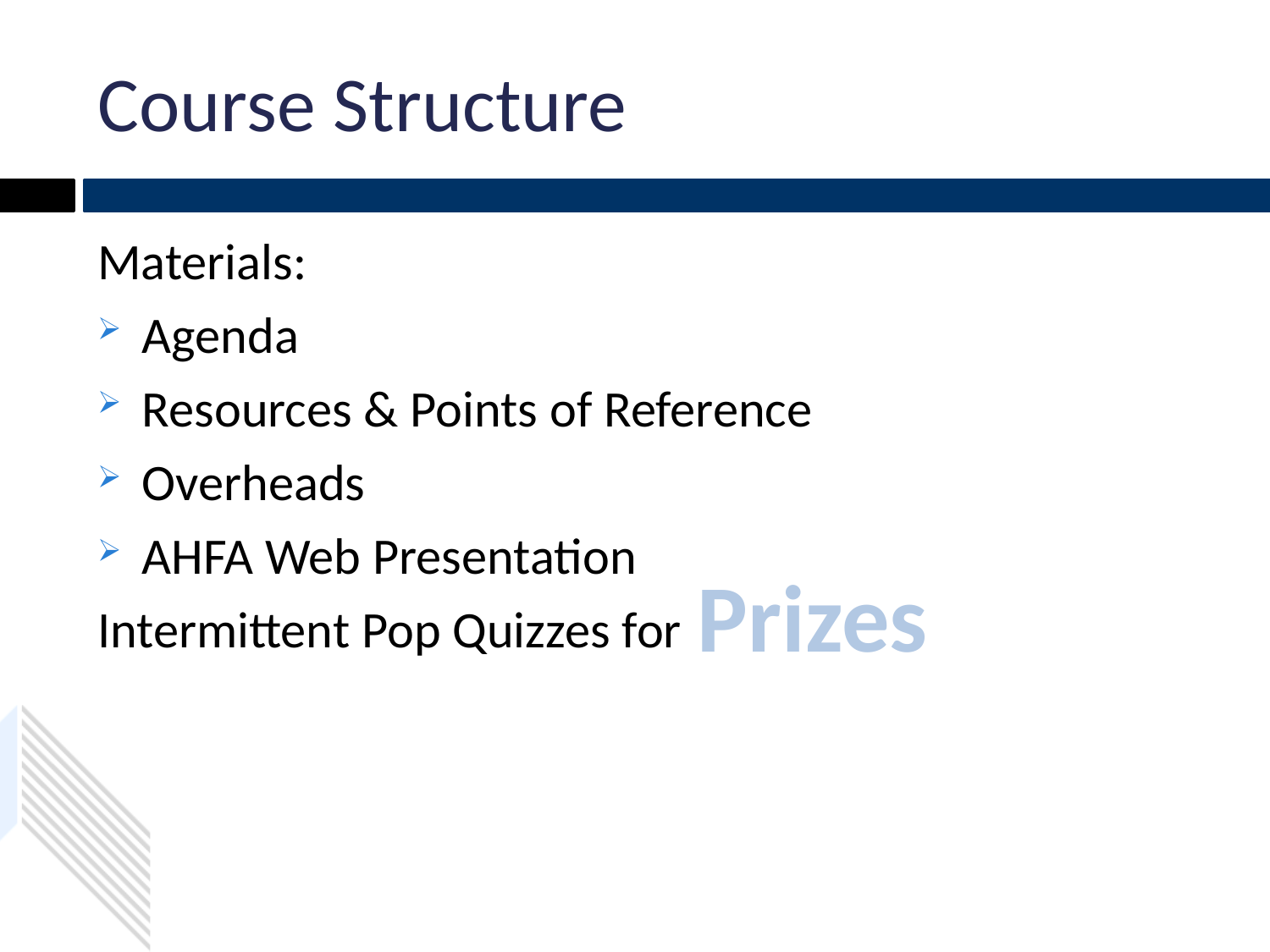

# Course Structure
Materials:
Agenda
Resources & Points of Reference
Overheads
AHFA Web Presentation
Intermittent Pop Quizzes for
Prizes